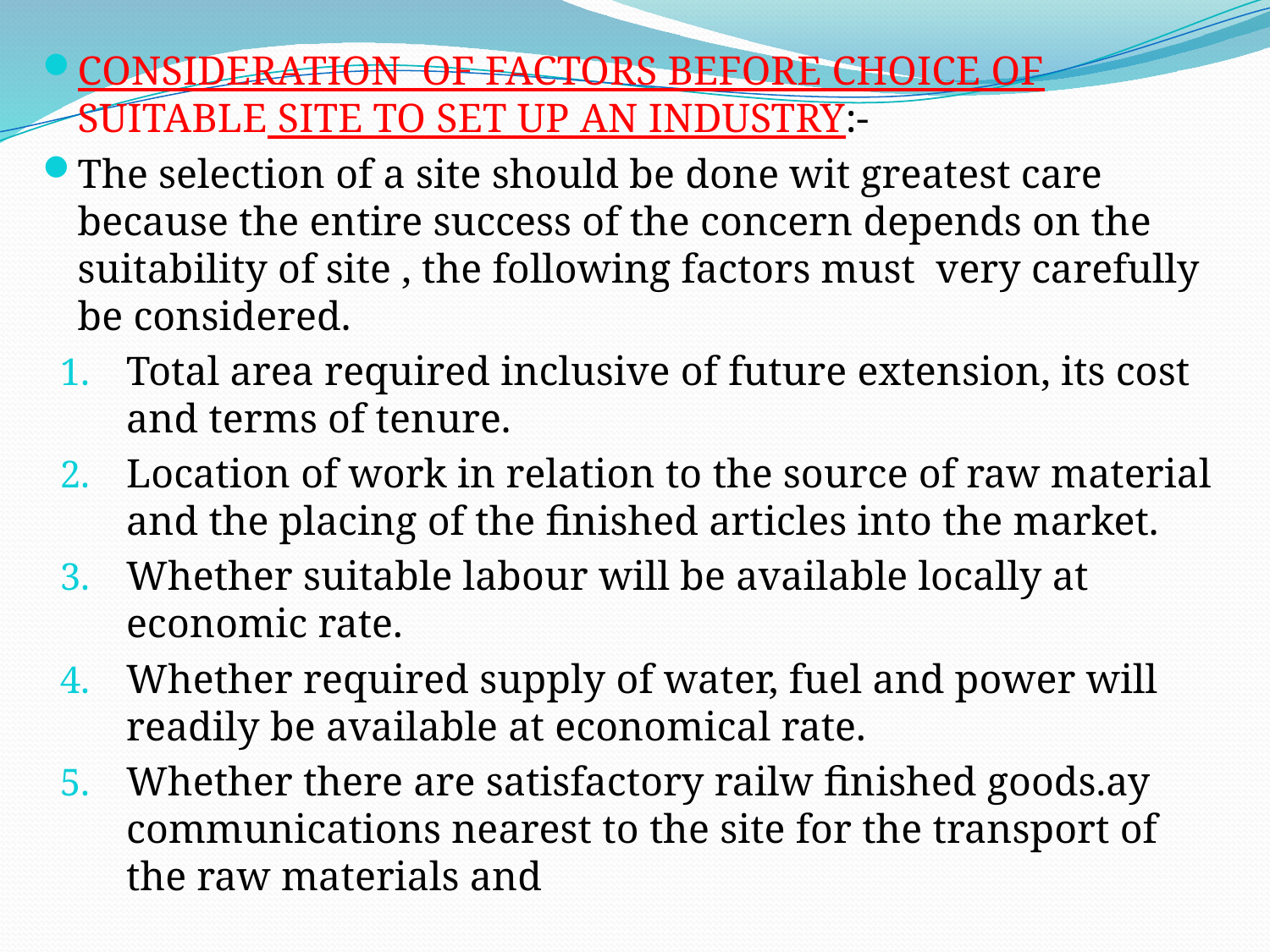

CONSIDERATION  OF FACTORS BEFORE CHOICE OF SUITABLE SITE TO SET UP AN INDUSTRY:-
The selection of a site should be done wit greatest care because the entire success of the concern depends on the suitability of site , the following factors must  very carefully be considered.
Total area required inclusive of future extension, its cost and terms of tenure.
Location of work in relation to the source of raw material and the placing of the finished articles into the market.
Whether suitable labour will be available locally at economic rate.
Whether required supply of water, fuel and power will readily be available at economical rate.
Whether there are satisfactory railw finished goods.ay communications nearest to the site for the transport of the raw materials and

#